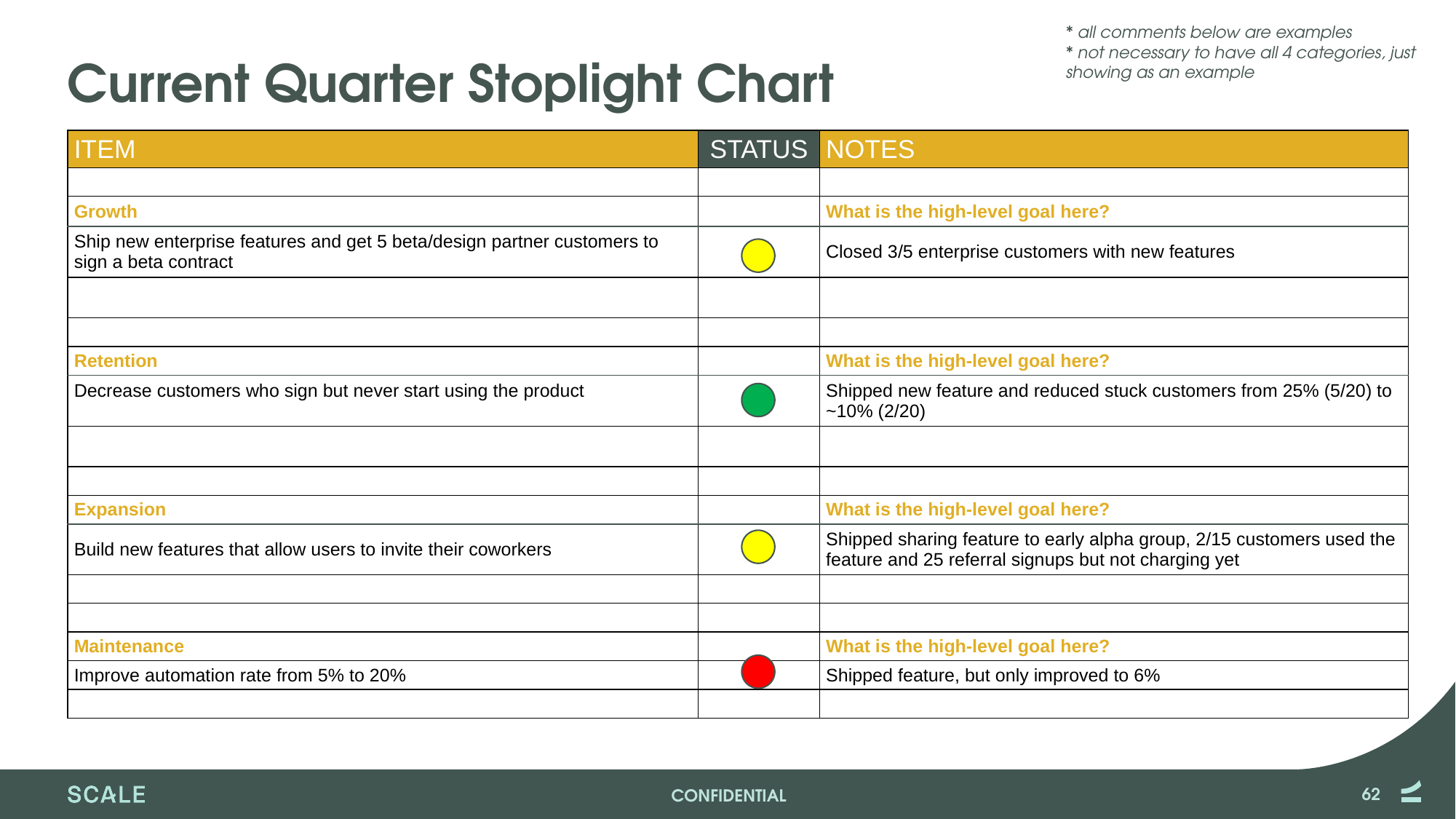

* all comments below are examples
* not necessary to have all 4 categories, just showing as an example
# Current Quarter Stoplight Chart
| ITEM | STATUS | NOTES |
| --- | --- | --- |
|  |  |  |
| Growth |  | What is the high-level goal here? |
| Ship new enterprise features and get 5 beta/design partner customers to sign a beta contract |  | Closed 3/5 enterprise customers with new features |
|  |  |  |
|  |  |  |
| Retention |  | What is the high-level goal here? |
| Decrease customers who sign but never start using the product |  | Shipped new feature and reduced stuck customers from 25% (5/20) to ~10% (2/20) |
|  |  |  |
|  |  |  |
| Expansion |  | What is the high-level goal here? |
| Build new features that allow users to invite their coworkers |  | Shipped sharing feature to early alpha group, 2/15 customers used the feature and 25 referral signups but not charging yet |
|  |  |  |
|  |  |  |
| Maintenance |  | What is the high-level goal here? |
| Improve automation rate from 5% to 20% |  | Shipped feature, but only improved to 6% |
|  |  |  |

62
CONFIDENTIAL